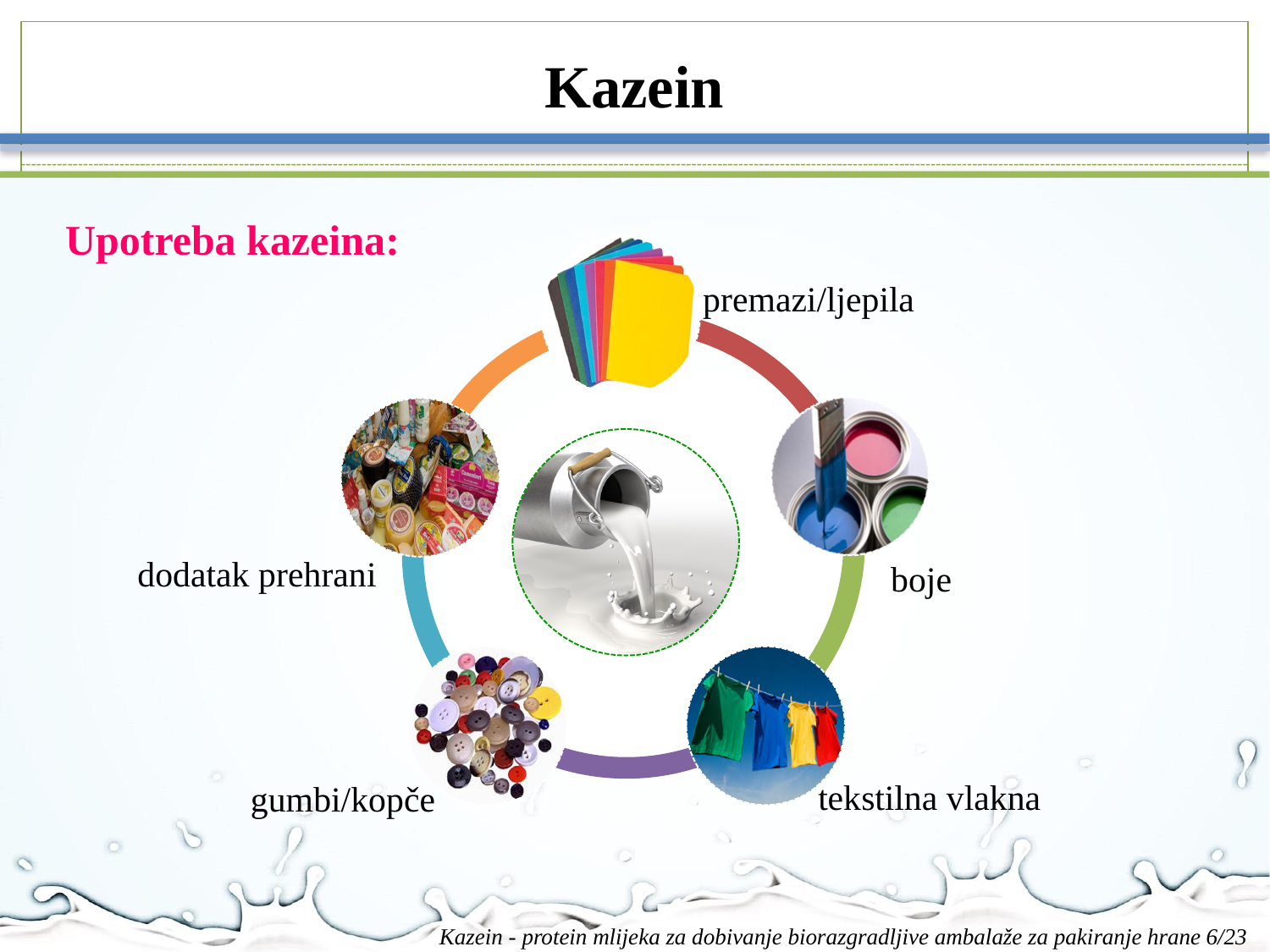

# Kazein
Upotreba kazeina:

premazi/ljepila
dodatak prehrani
boje
tekstilna vlakna
gumbi/kopče